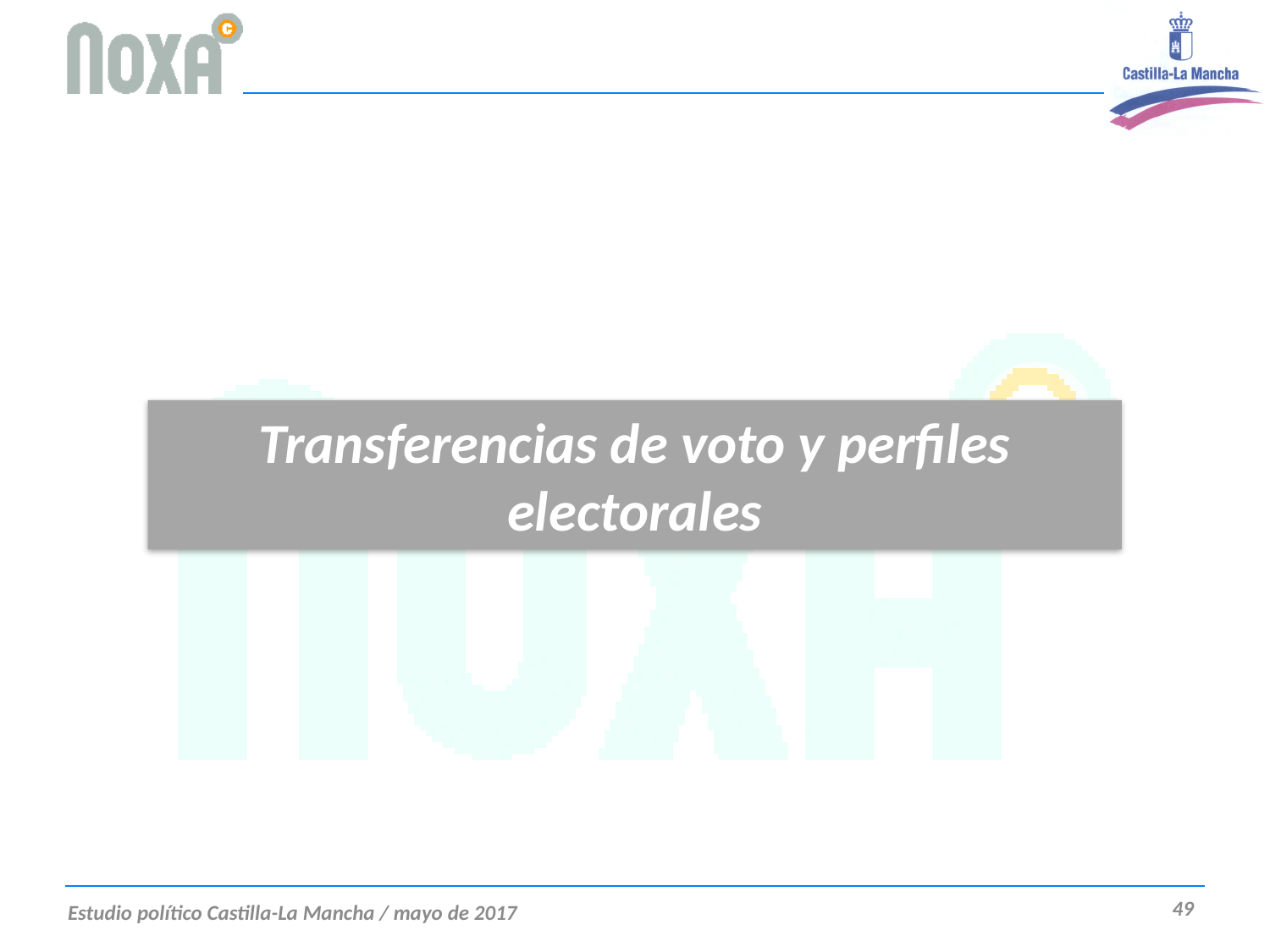

Transferencias de voto y perfiles electorales
49